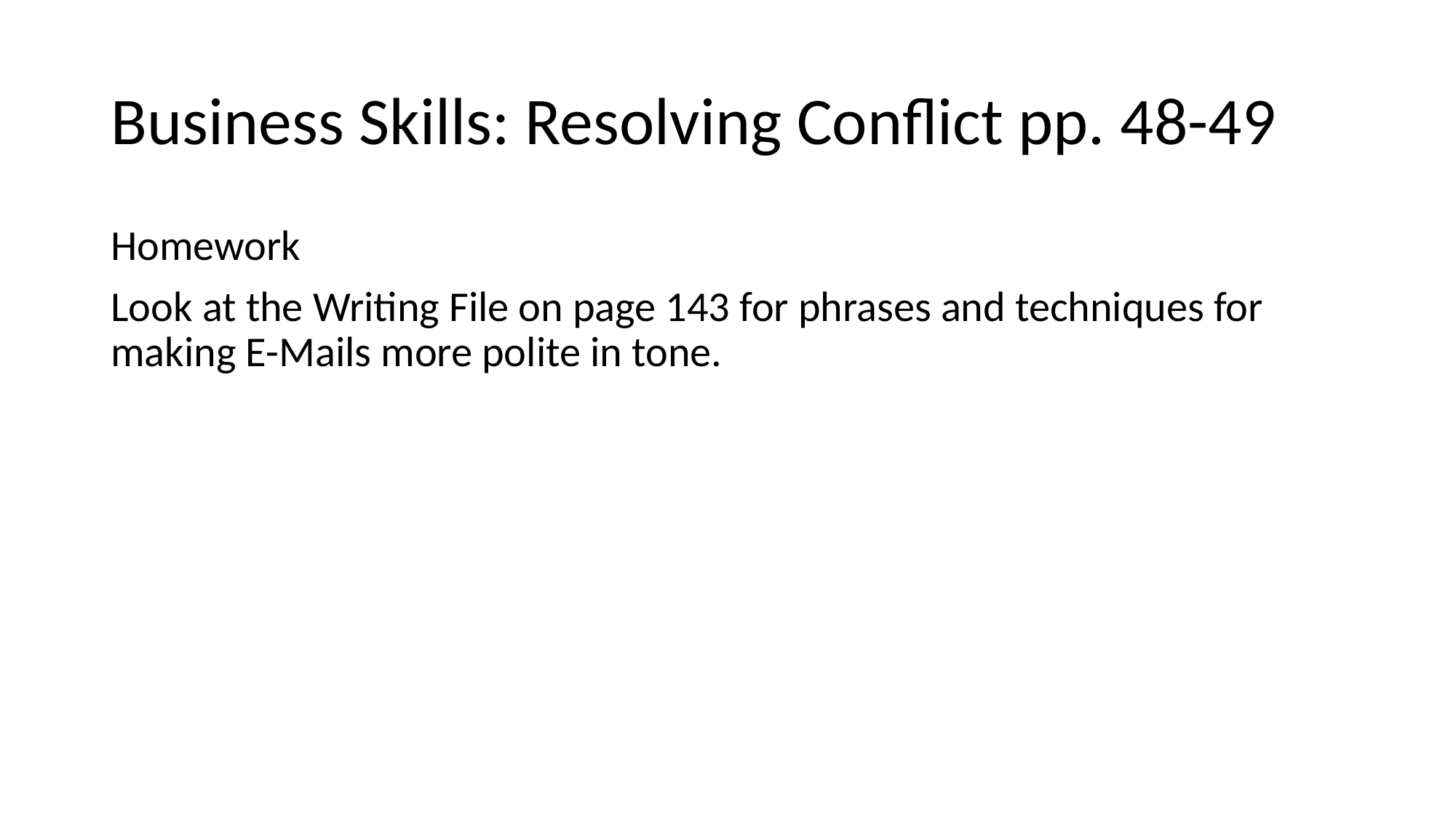

# Business Skills: Resolving Conflict pp. 48-49
Homework
Look at the Writing File on page 143 for phrases and techniques for making E-Mails more polite in tone.